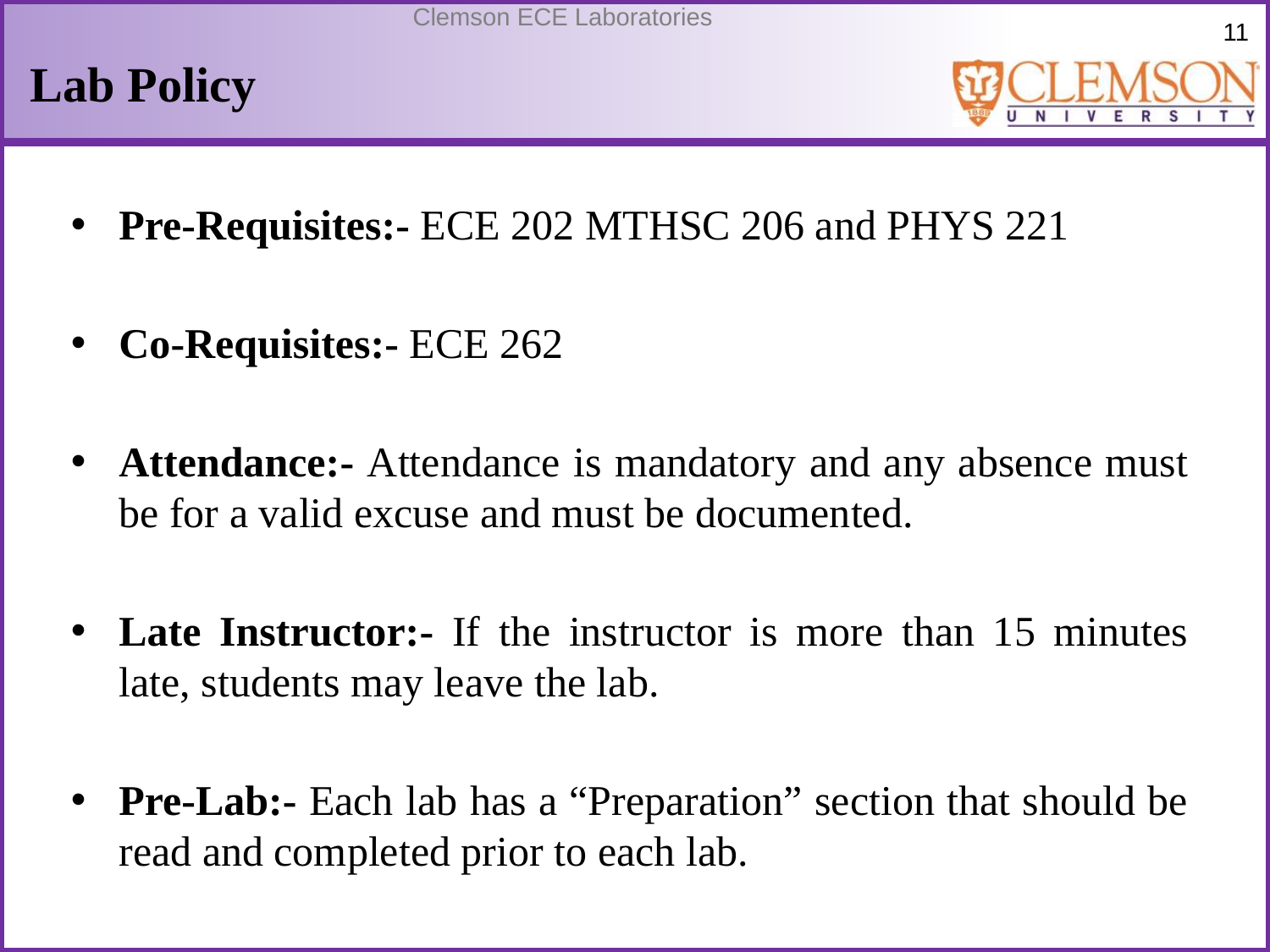

# Lab Policy

Pre-Requisites:- ECE 202 MTHSC 206 and PHYS 221

Co-Requisites:- ECE 262

Attendance:- Attendance is mandatory and any absence must be for a valid excuse and must be documented.

Late Instructor:- If the instructor is more than 15 minutes late, students may leave the lab.

Pre-Lab:- Each lab has a “Preparation” section that should be read and completed prior to each lab.